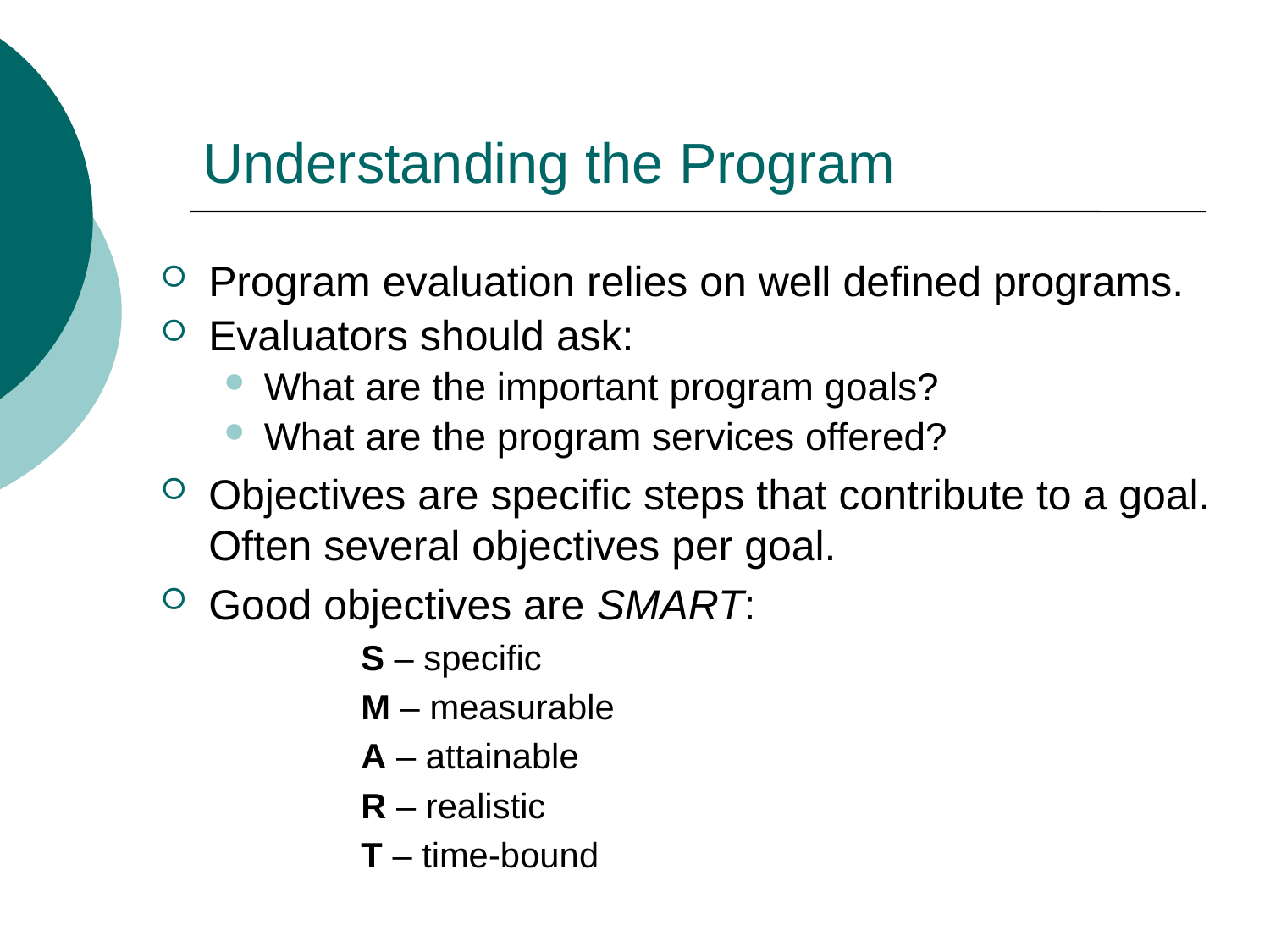

# Understanding the Program
Program evaluation relies on well defined programs.
Evaluators should ask:
What are the important program goals?
What are the program services offered?
Objectives are specific steps that contribute to a goal.  Often several objectives per goal.
Good objectives are SMART:
 S – specific
 M – measurable
 A – attainable
 R – realistic
 T – time-bound